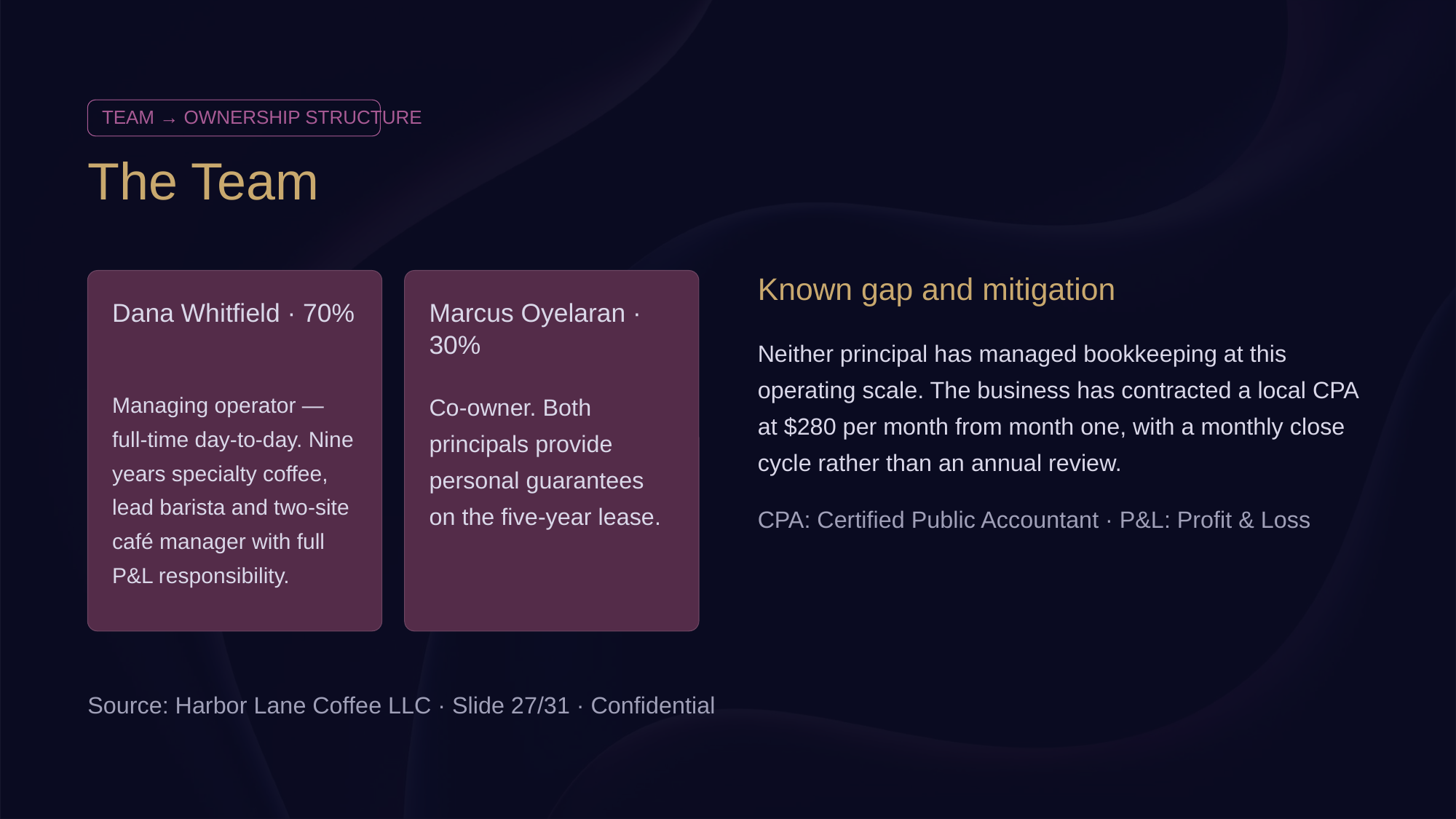

TEAM → OWNERSHIP STRUCTURE
The Team
Known gap and mitigation

Dana Whitfield · 70%
Marcus Oyelaran · 30%
Neither principal has managed bookkeeping at this operating scale. The business has contracted a local CPA at $280 per month from month one, with a monthly close cycle rather than an annual review.
CPA: Certified Public Accountant · P&L: Profit & Loss
Managing operator — full-time day-to-day. Nine years specialty coffee, lead barista and two-site café manager with full P&L responsibility.
Co-owner. Both principals provide personal guarantees on the five-year lease.
Source: Harbor Lane Coffee LLC · Slide 27/31 · Confidential